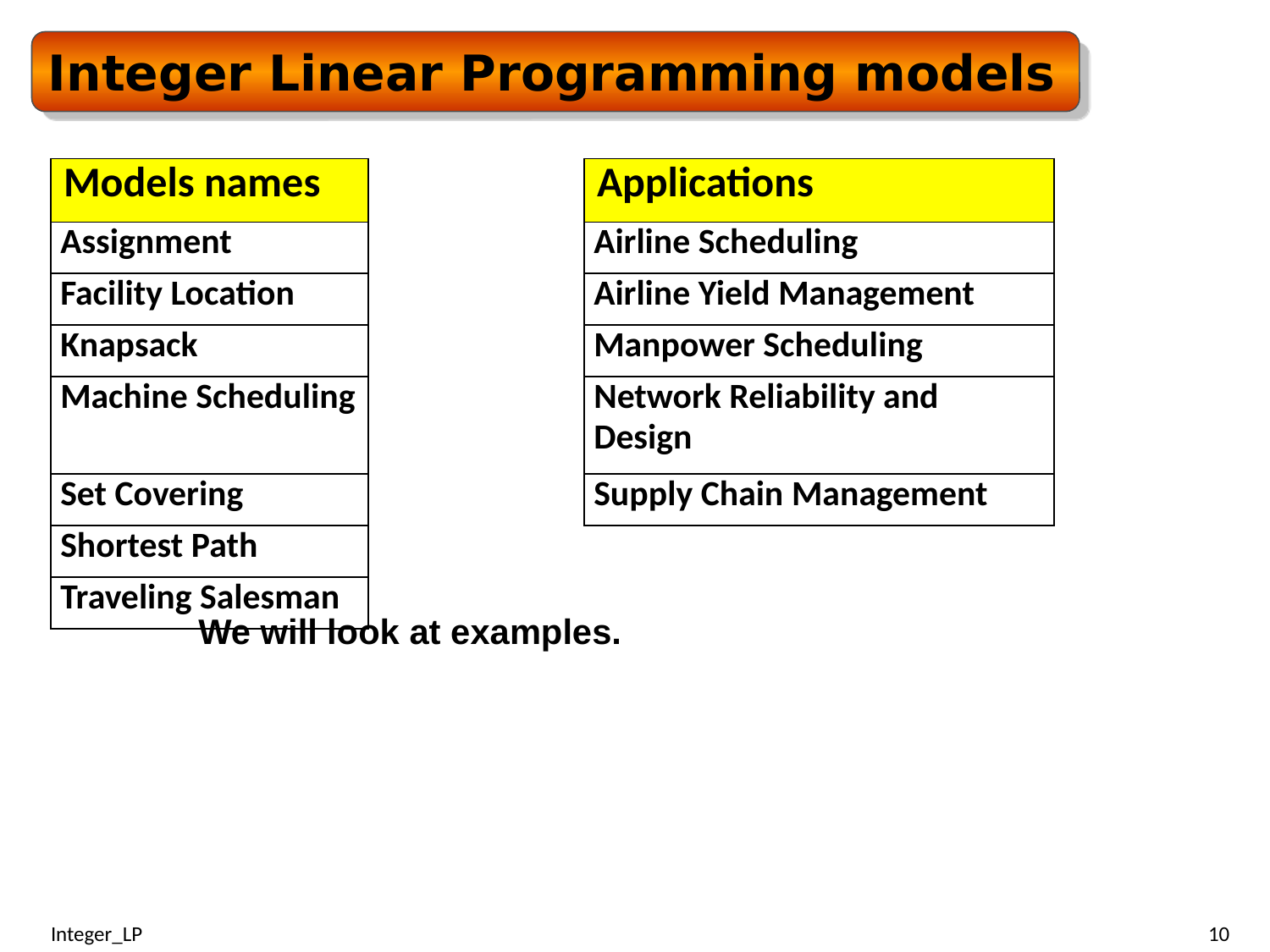

Integer Linear Programming models
| Models names |
| --- |
| Assignment |
| Facility Location |
| Knapsack |
| Machine Scheduling |
| Set Covering |
| Shortest Path |
| Traveling Salesman |
| Applications |
| --- |
| Airline Scheduling |
| Airline Yield Management |
| Manpower Scheduling |
| Network Reliability and Design |
| Supply Chain Management |
We will look at examples.
Integer_LP
10